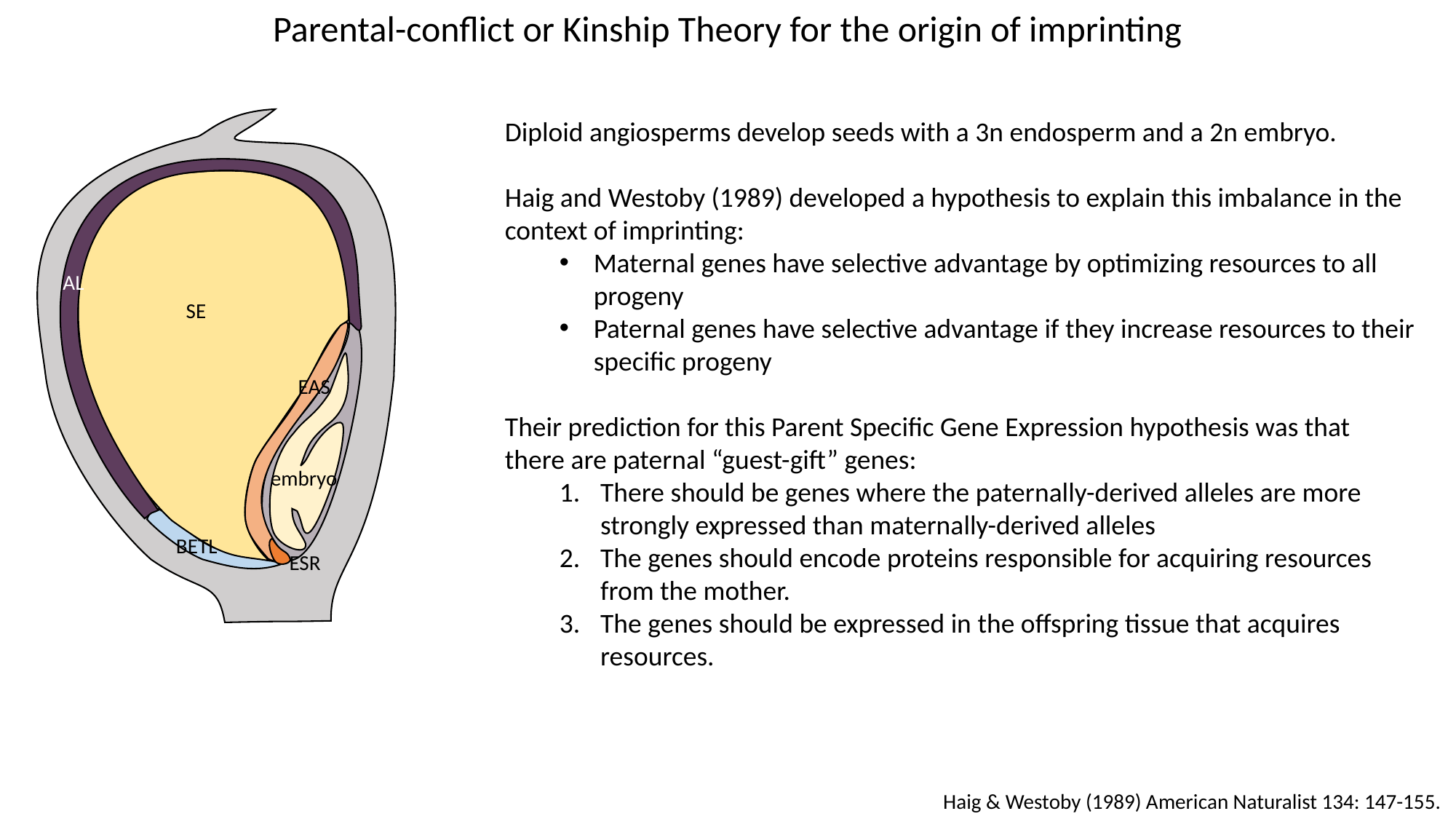

Parental-conflict or Kinship Theory for the origin of imprinting

AL
SE
EAS
embryo
BETL
ESR
Diploid angiosperms develop seeds with a 3n endosperm and a 2n embryo.

Haig and Westoby (1989) developed a hypothesis to explain this imbalance in the context of imprinting:
Maternal genes have selective advantage by optimizing resources to all progeny
Paternal genes have selective advantage if they increase resources to their specific progeny

Their prediction for this Parent Specific Gene Expression hypothesis was that there are paternal “guest-gift” genes:
There should be genes where the paternally-derived alleles are more strongly expressed than maternally-derived alleles
The genes should encode proteins responsible for acquiring resources from the mother.
The genes should be expressed in the offspring tissue that acquires resources.
Haig & Westoby (1989) American Naturalist 134: 147-155.